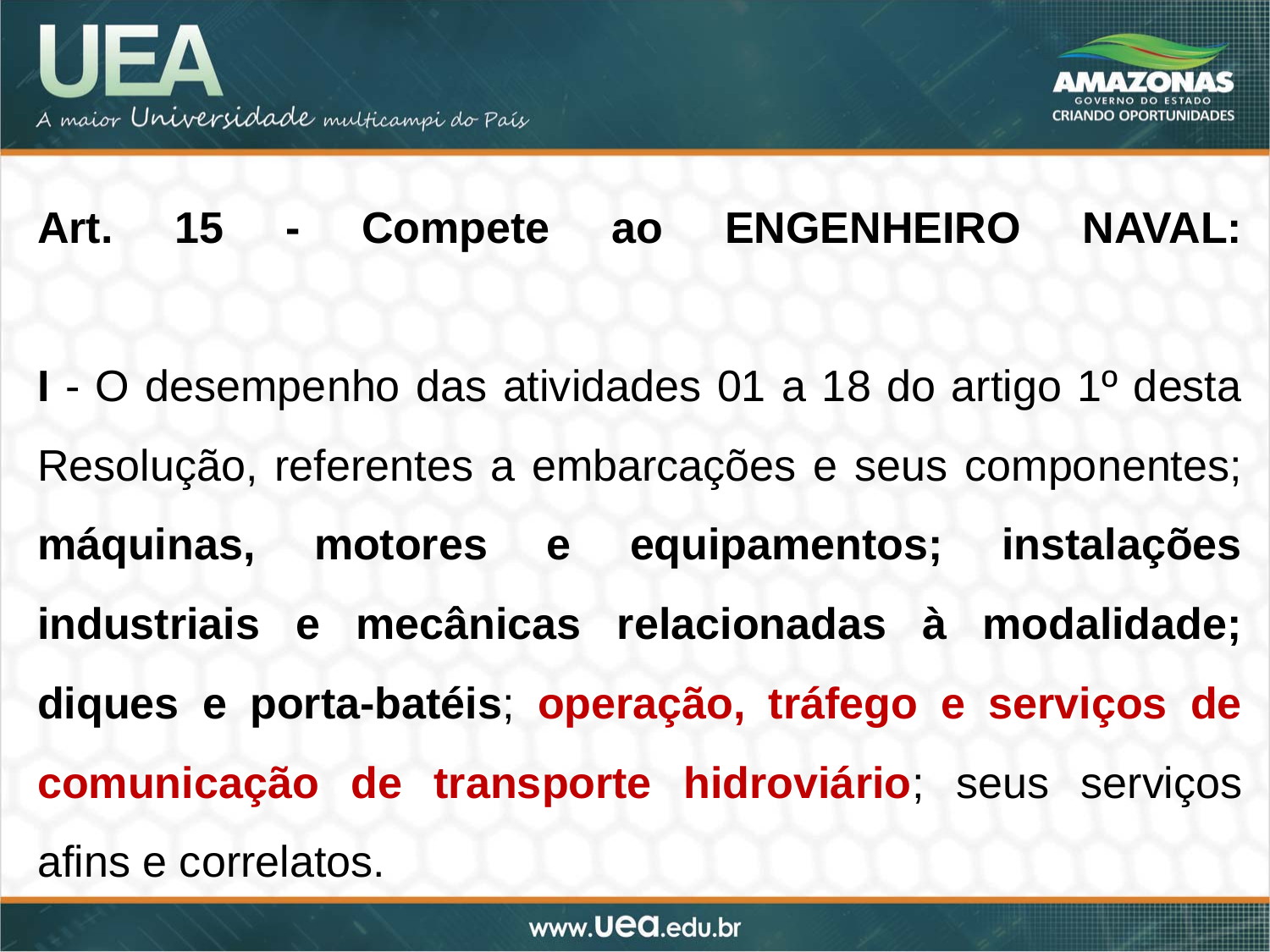

Art. 15 - Compete ao ENGENHEIRO NAVAL:
I - O desempenho das atividades 01 a 18 do artigo 1º desta Resolução, referentes a embarcações e seus componentes; máquinas, motores e equipamentos; instalações industriais e mecânicas relacionadas à modalidade; diques e porta-batéis; operação, tráfego e serviços de comunicação de transporte hidroviário; seus serviços afins e correlatos.